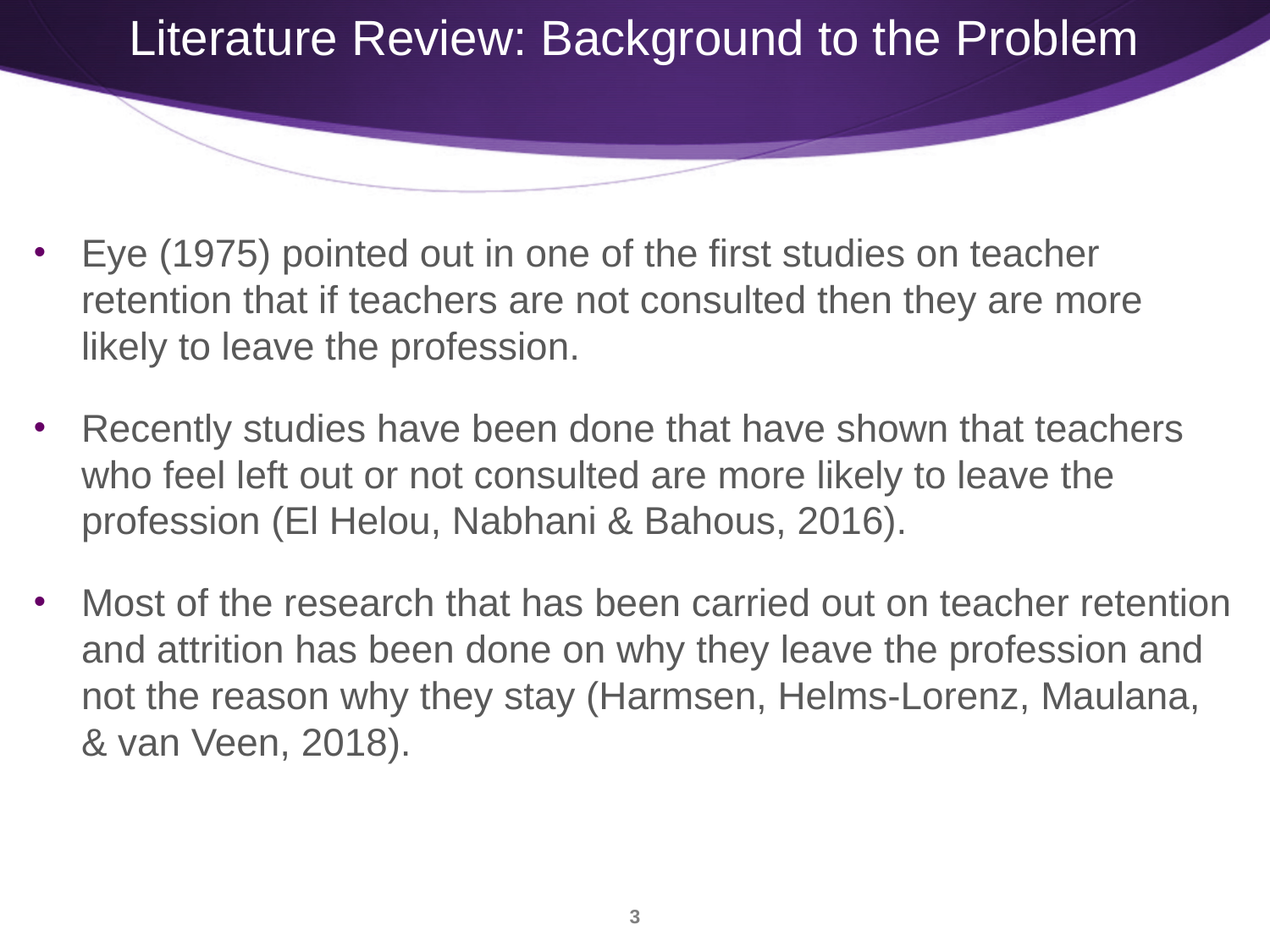

# Literature Review: Background to the Problem
Eye (1975) pointed out in one of the first studies on teacher retention that if teachers are not consulted then they are more likely to leave the profession.
Recently studies have been done that have shown that teachers who feel left out or not consulted are more likely to leave the profession (El Helou, Nabhani & Bahous, 2016).
Most of the research that has been carried out on teacher retention and attrition has been done on why they leave the profession and not the reason why they stay (Harmsen, Helms-Lorenz, Maulana, & van Veen, 2018).

3